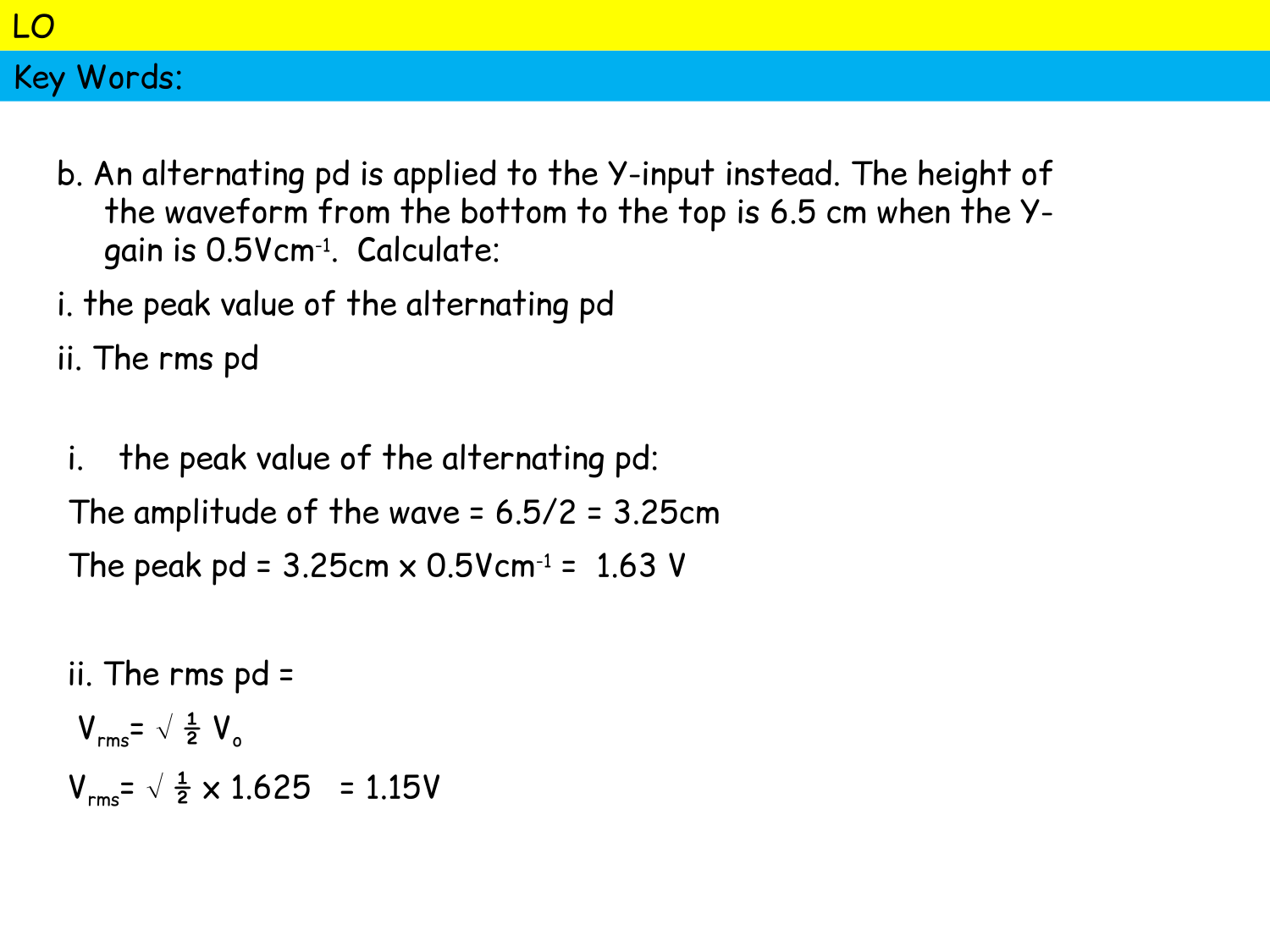

b. An alternating pd is applied to the Y-input instead. The height of the waveform from the bottom to the top is 6.5 cm when the Y-gain is 0.5Vcm-1.  Calculate:
i. the peak value of the alternating pd
ii. The rms pd
the peak value of the alternating pd:
The amplitude of the wave = 6.5/2 = 3.25cm
The peak pd = 3.25cm x 0.5Vcm-1 =  1.63 V

ii. The rms pd =
 Vrms= √ ½ Vo
Vrms= √ ½ x 1.625   = 1.15V